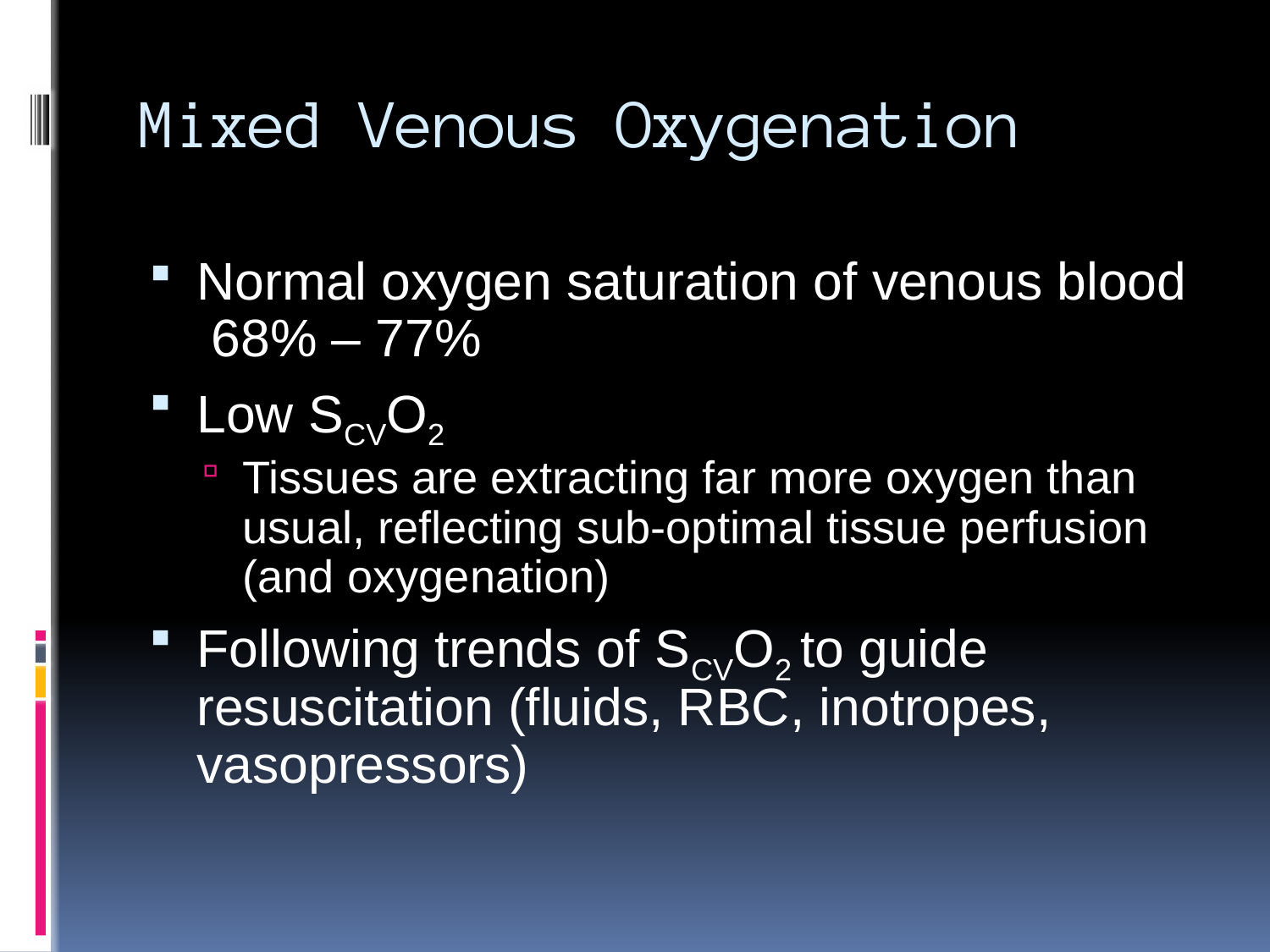

# Mixed Venous Oxygenation
Normal oxygen saturation of venous blood  68% – 77%
Low SCVO2
Tissues are extracting far more oxygen than usual, reflecting sub-optimal tissue perfusion (and oxygenation)
Following trends of SCVO2 to guide resuscitation (fluids, RBC, inotropes, vasopressors)